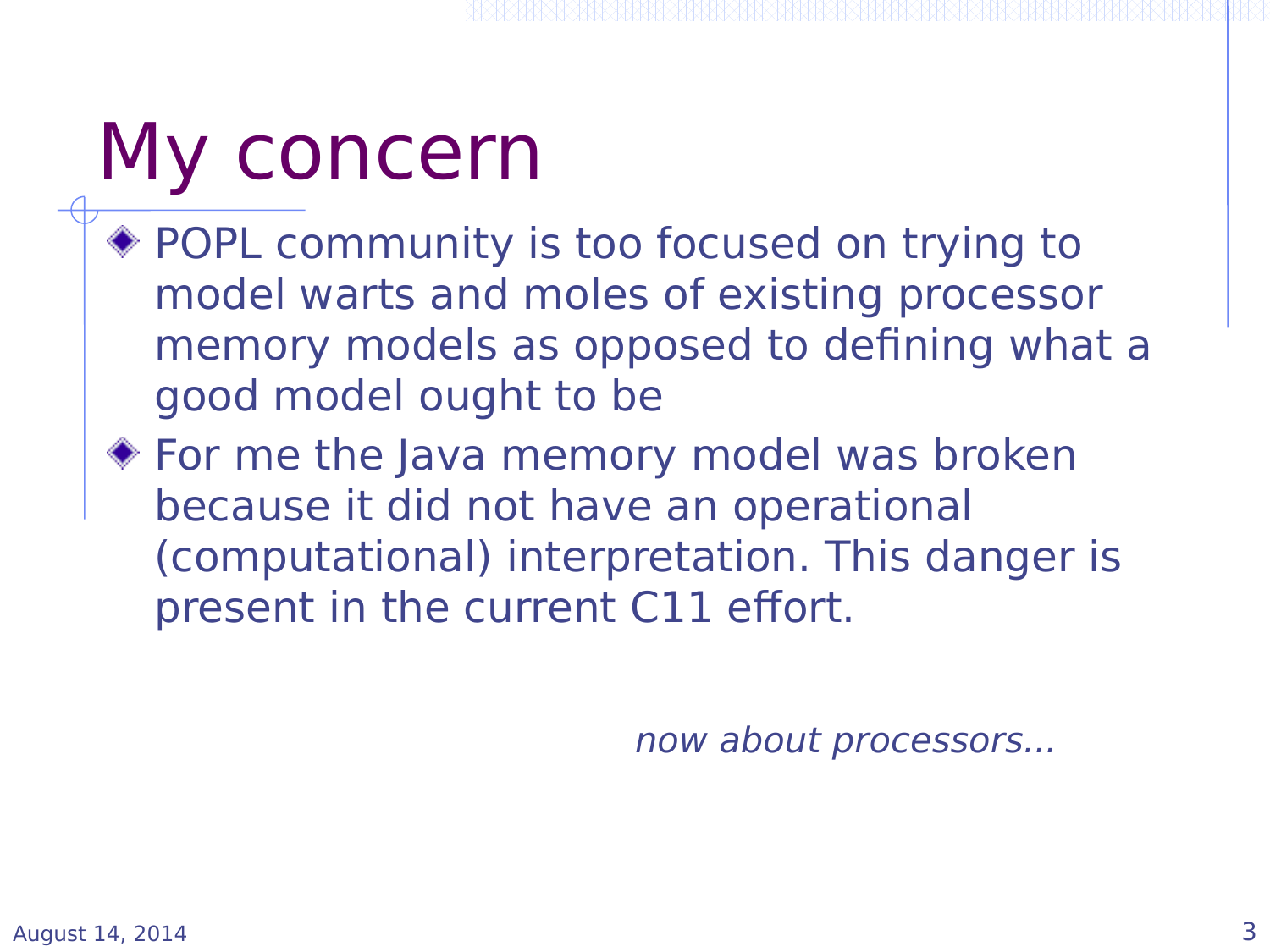

# My concern
POPL community is too focused on trying to model warts and moles of existing processor memory models as opposed to defining what a good model ought to be
For me the Java memory model was broken because it did not have an operational (computational) interpretation. This danger is present in the current C11 effort.
now about processors...
August 14, 2014
3